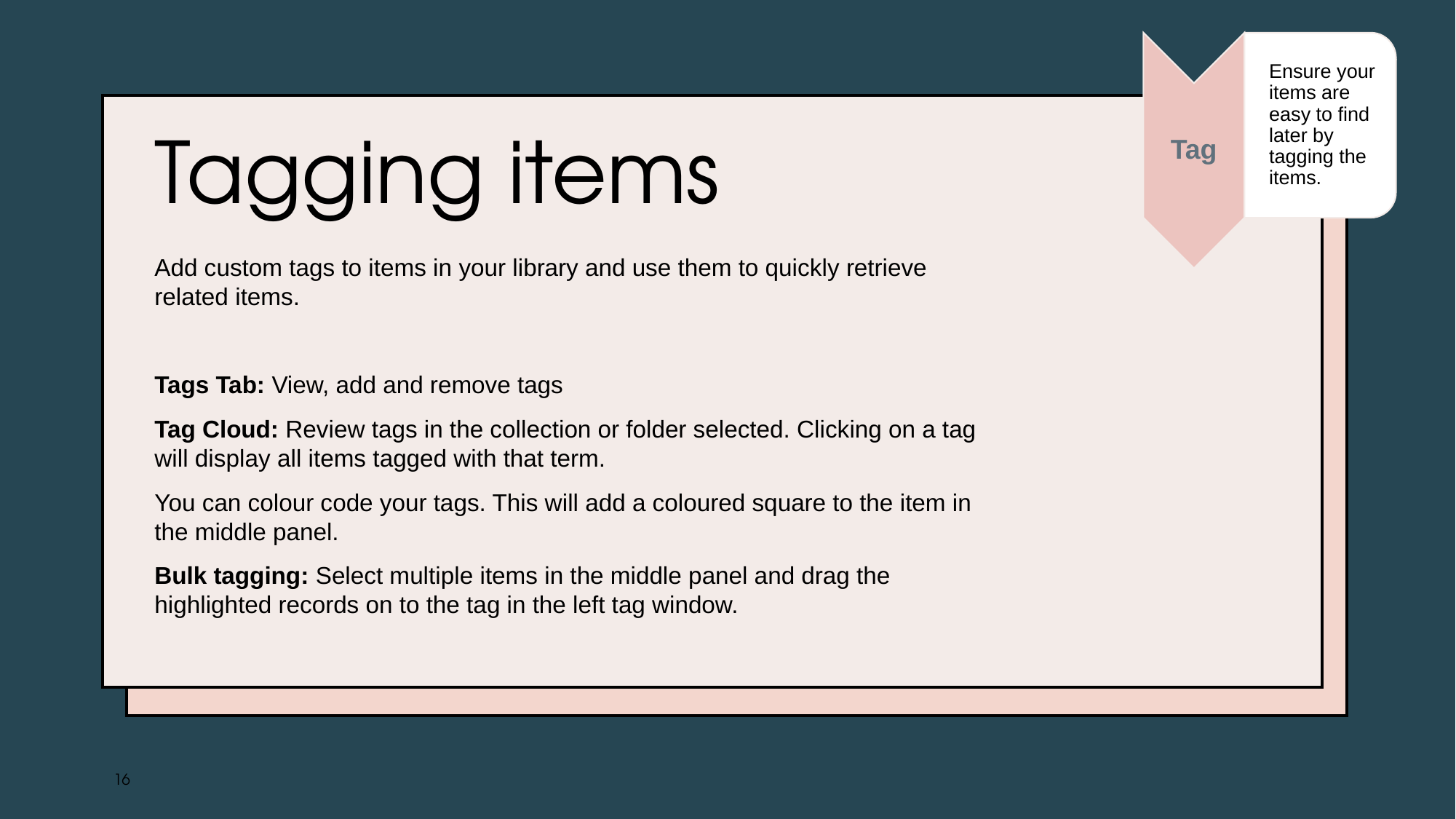

Tag
Ensure your items are easy to find later by  tagging the items.
# Tagging items
Add custom tags to items in your library and use them to quickly retrieve related items.

Tags Tab: View, add and remove tags
Tag Cloud: Review tags in the collection or folder selected. Clicking on a tag will display all items tagged with that term.
You can colour code your tags. This will add a coloured square to the item in the middle panel.
Bulk tagging: Select multiple items in the middle panel and drag the highlighted records on to the tag in the left tag window.

16